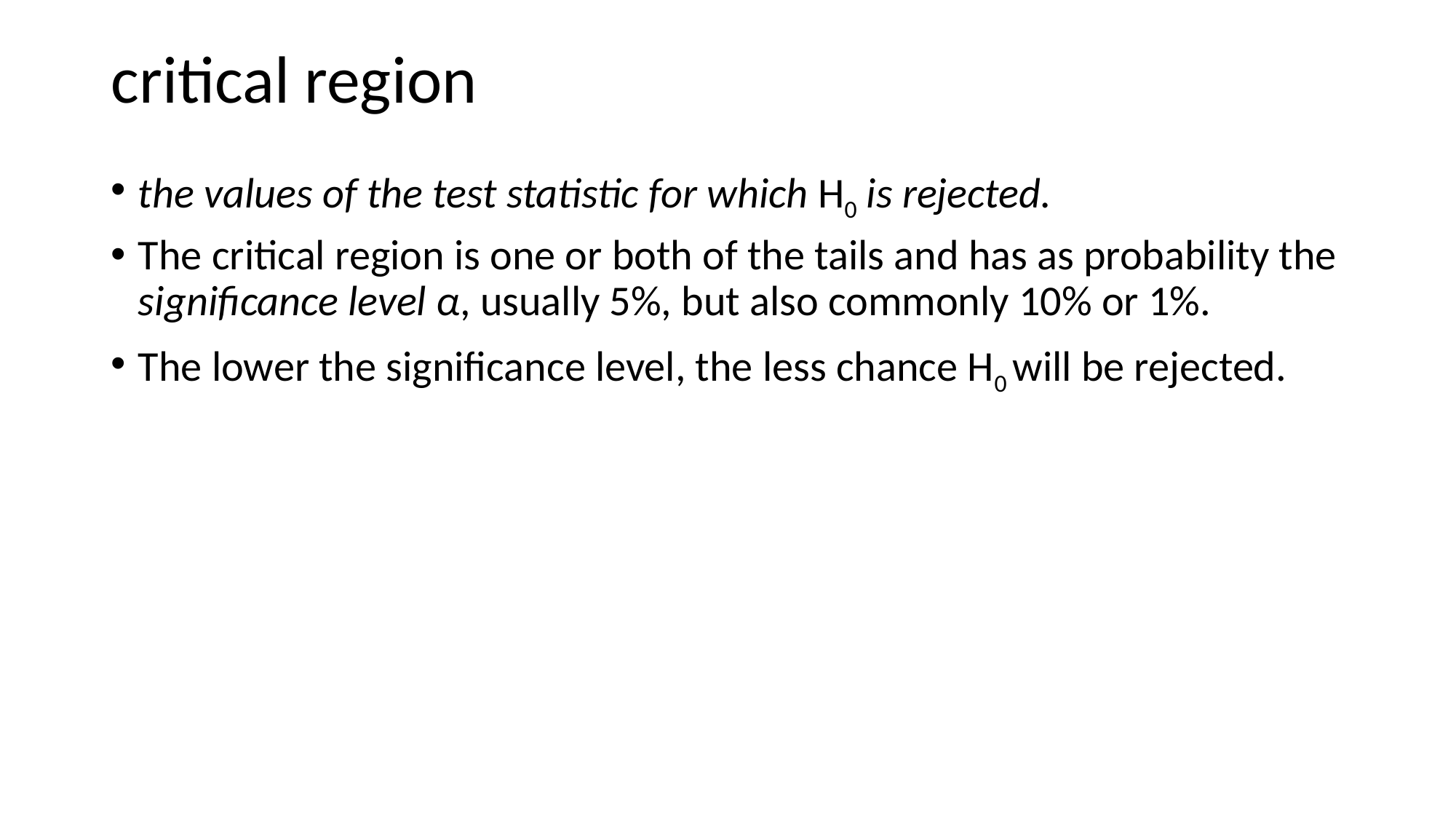

# critical region
the values of the test statistic for which H0 is rejected.
The critical region is one or both of the tails and has as probability the significance level α, usually 5%, but also commonly 10% or 1%.
The lower the significance level, the less chance H0 will be rejected.